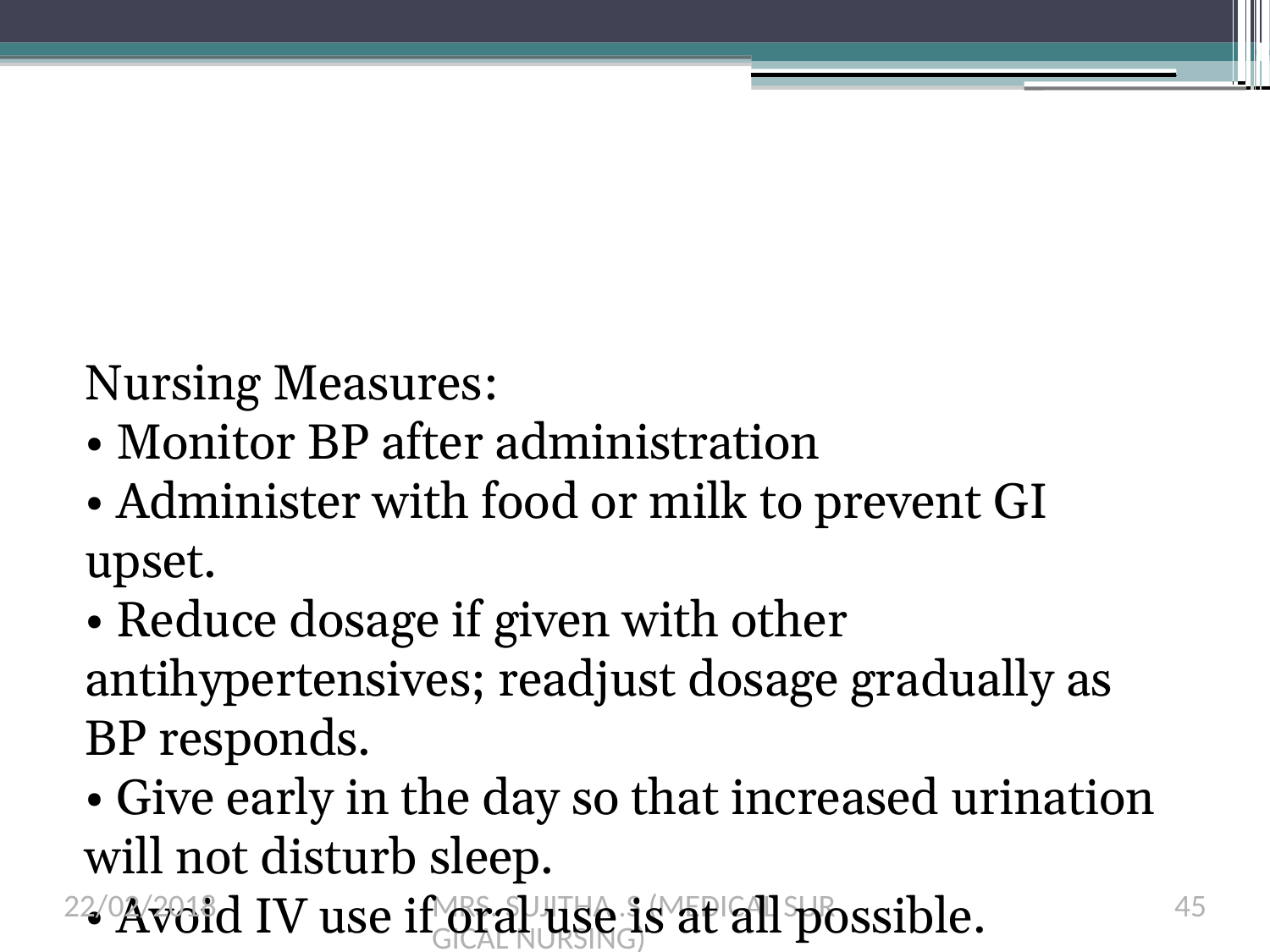

#
Nursing Measures: 
• Monitor BP after administration
• Administer with food or milk to prevent GI upset.
• Reduce dosage if given with other antihypertensives; readjust dosage gradually as BP responds.
• Give early in the day so that increased urination will not disturb sleep.
• Avoid IV use if oral use is at all possible.
• Do not mix parenteral solution with highly acidic solutions with pH below 3.5.
• Do not expose to light, may discolor tablets or solution; do not use discolored drug or solutions.
• Discard diluted solution after 24 hr.
• Refrigerate oral solution.
• Measure and record weight to monitor fluid changes.
• Arrange to monitor serum electrolytes, hydration, liver function.
• Arrange for potassium-rich diet or supplemental potassium as needed.
22/02/2018
MRS. SUJITHA .S (MEDICAL SURGICAL NURSING)
45